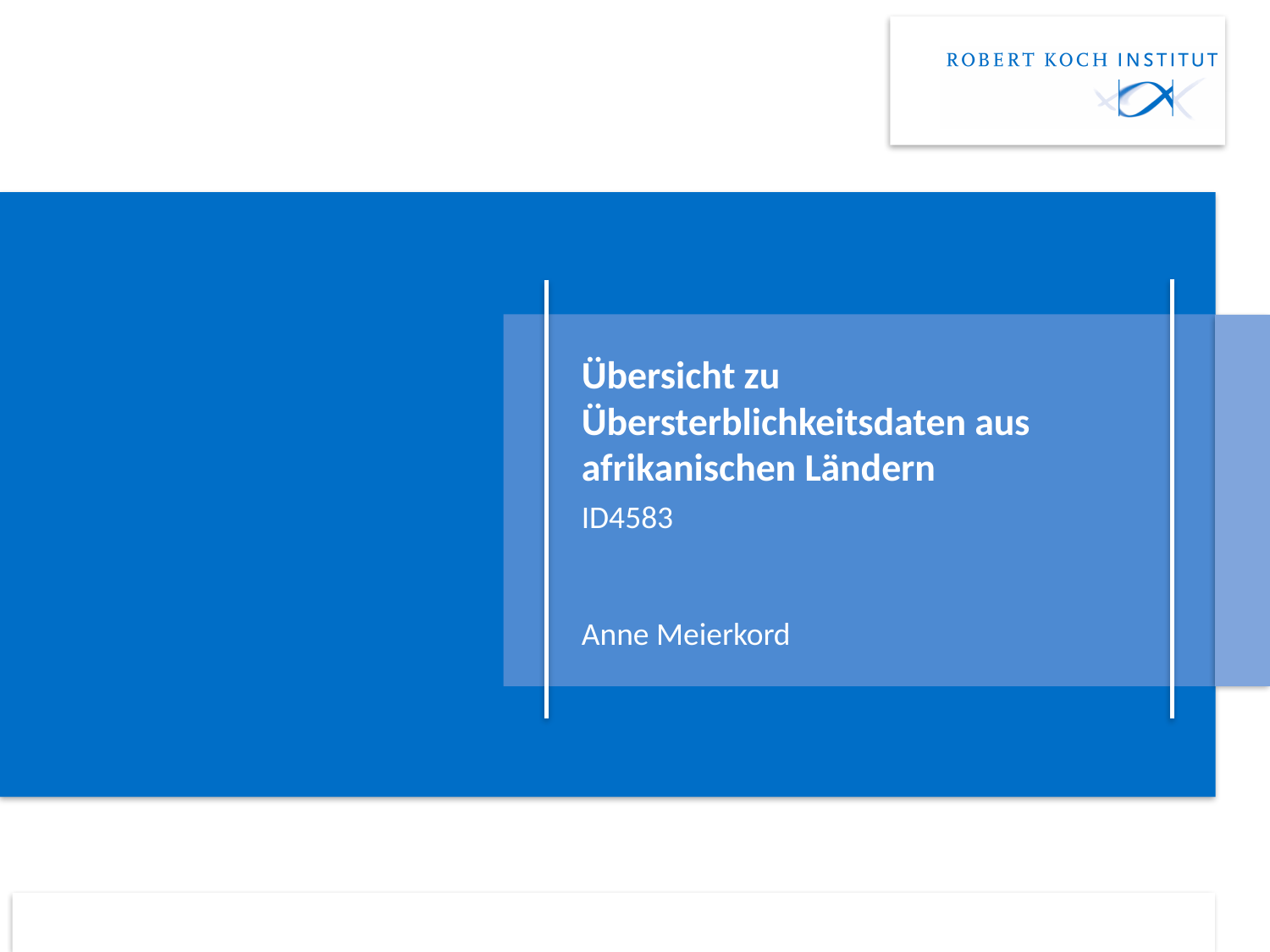

# Übersicht zu Übersterblichkeitsdaten aus afrikanischen Ländern

ID4583
Anne Meierkord